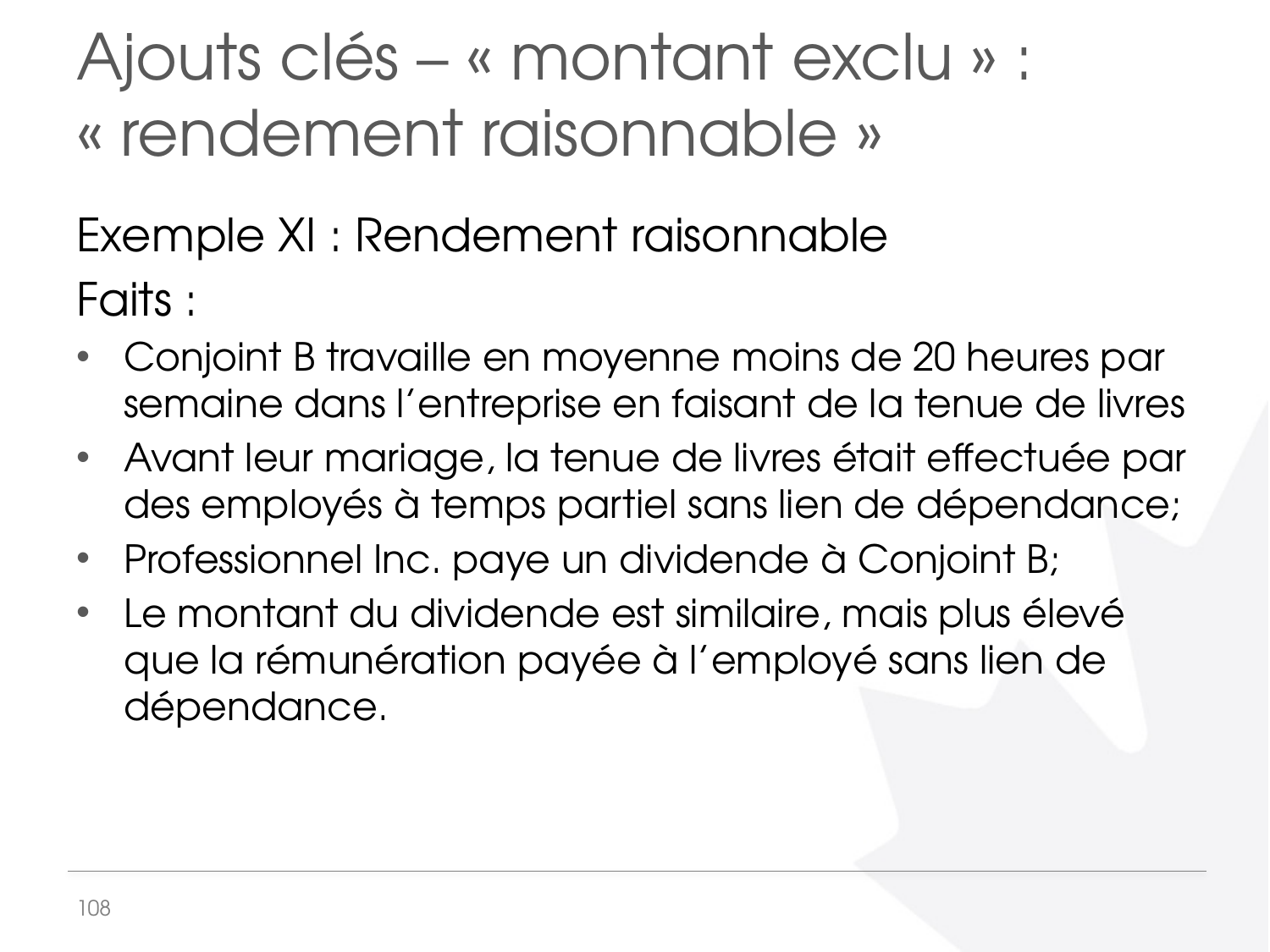

# Ajouts clés – « montant exclu » :  « rendement raisonnable »
Exemple XI : Rendement raisonnable
Faits :
Conjoint B travaille en moyenne moins de 20 heures par semaine dans l’entreprise en faisant de la tenue de livres
Avant leur mariage, la tenue de livres était effectuée par des employés à temps partiel sans lien de dépendance;
Professionnel Inc. paye un dividende à Conjoint B;
Le montant du dividende est similaire, mais plus élevé que la rémunération payée à l’employé sans lien de dépendance.
108